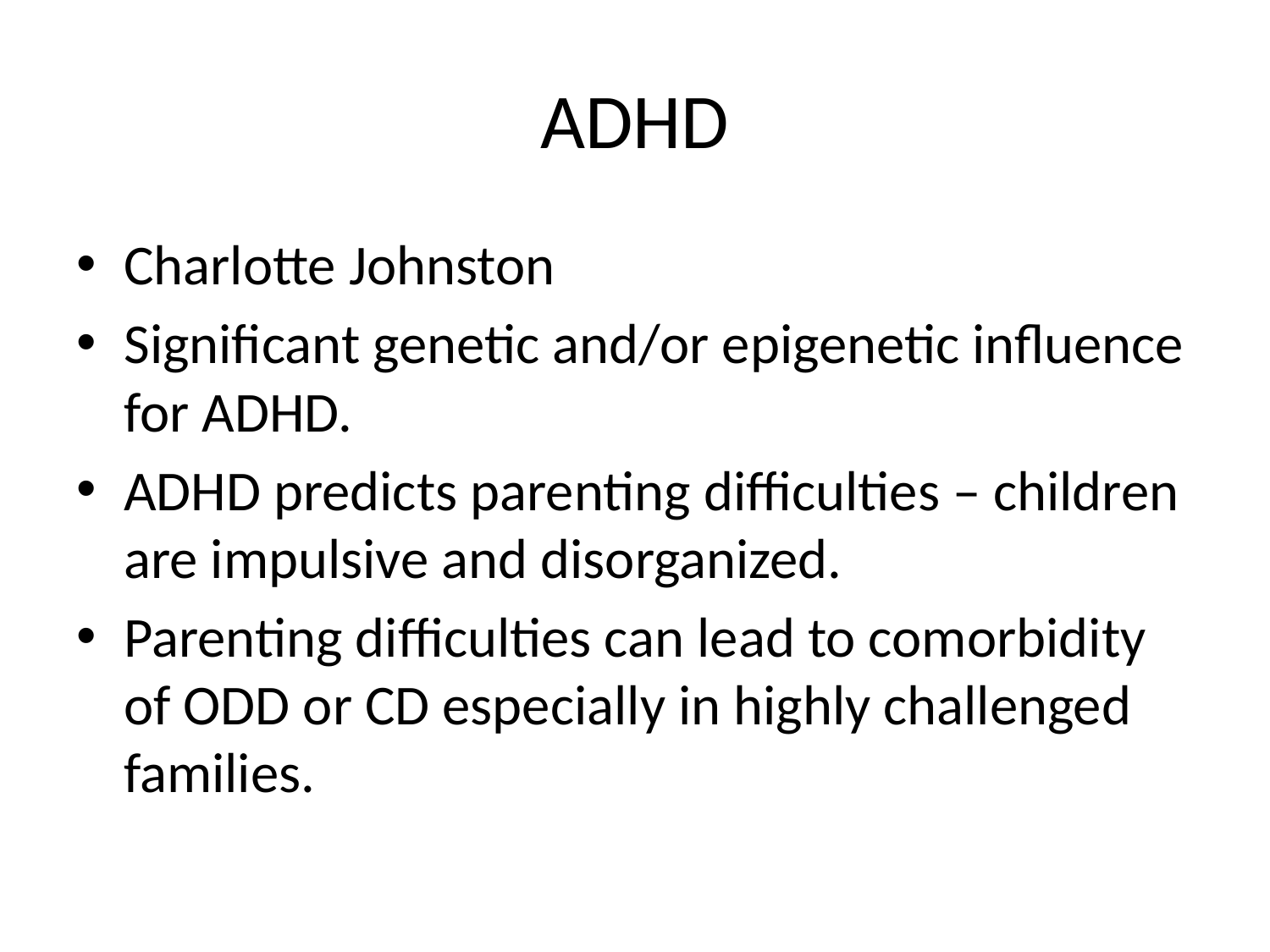

# ADHD
Charlotte Johnston
Significant genetic and/or epigenetic influence for ADHD.
ADHD predicts parenting difficulties – children are impulsive and disorganized.
Parenting difficulties can lead to comorbidity of ODD or CD especially in highly challenged families.